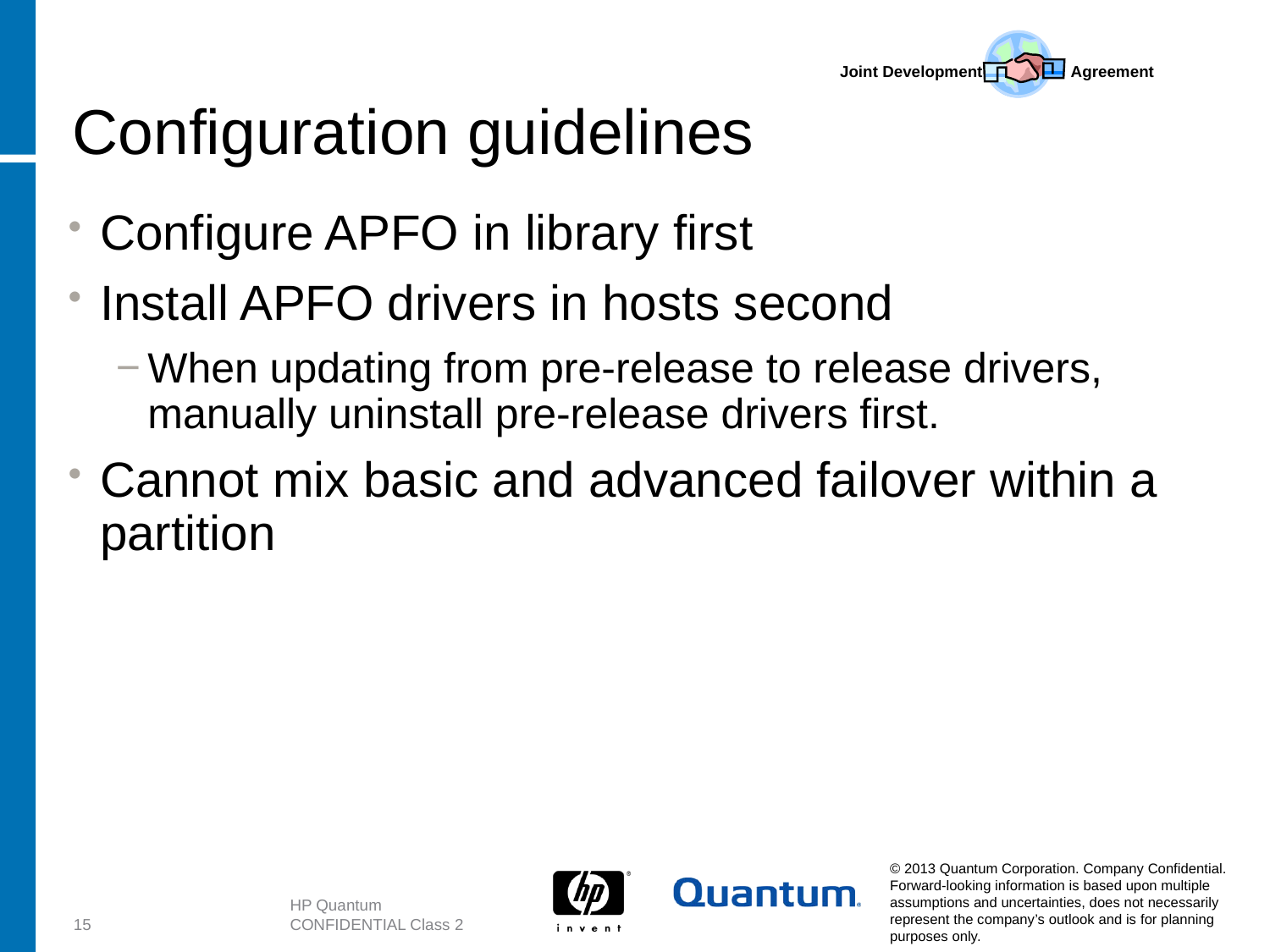

# Configuration guidelines
Configure APFO in library first
Install APFO drivers in hosts second
When updating from pre-release to release drivers, manually uninstall pre-release drivers first.
Cannot mix basic and advanced failover within a partition
15
HP Quantum CONFIDENTIAL Class 2